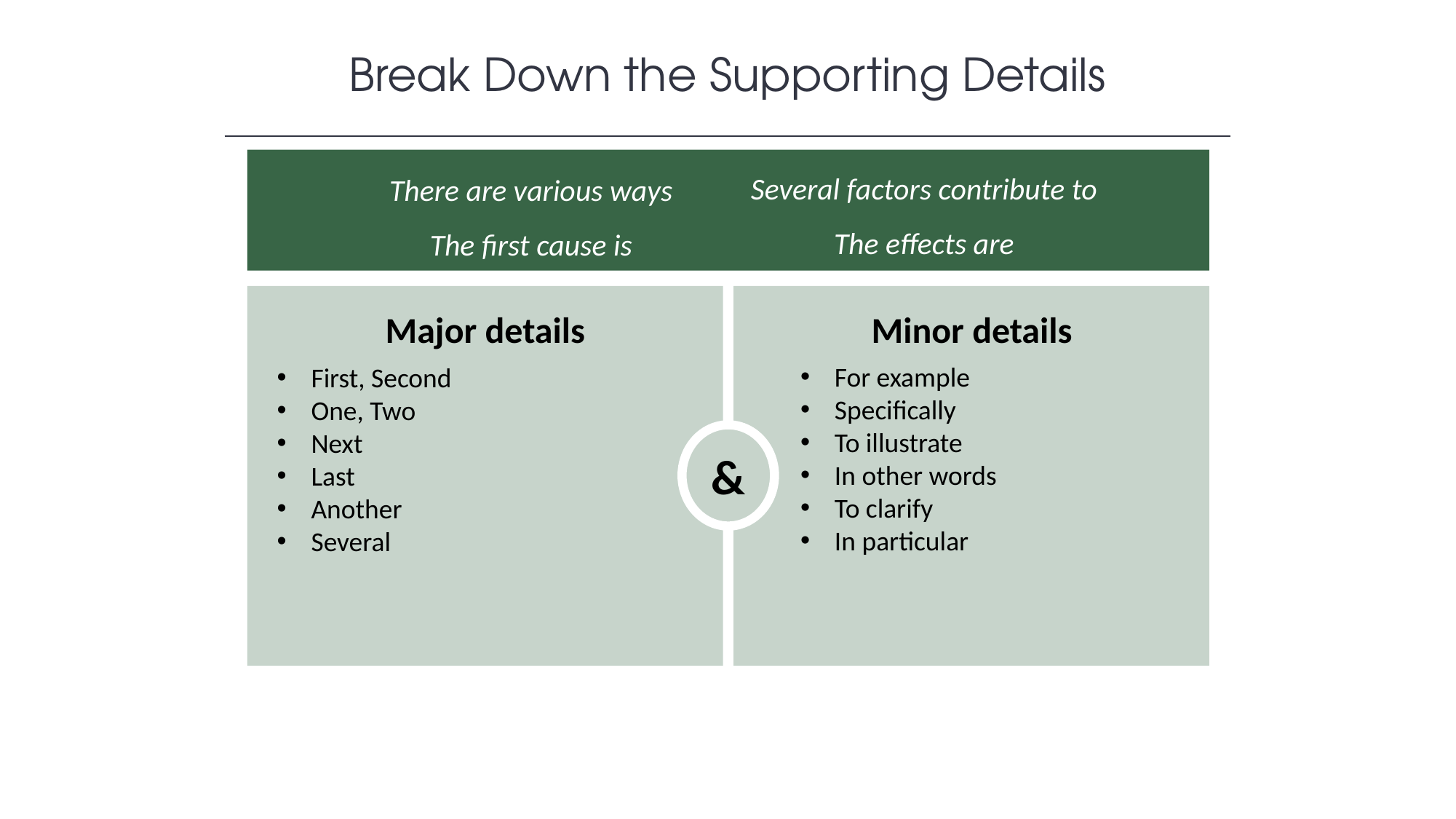

Break Down the Supporting Details
Several factors contribute to
The effects are
There are various ways
The first cause is

Major details
Minor details

&
For example
Specifically
To illustrate
In other words
To clarify
In particular
First, Second
One, Two
Next
Last
Another
Several